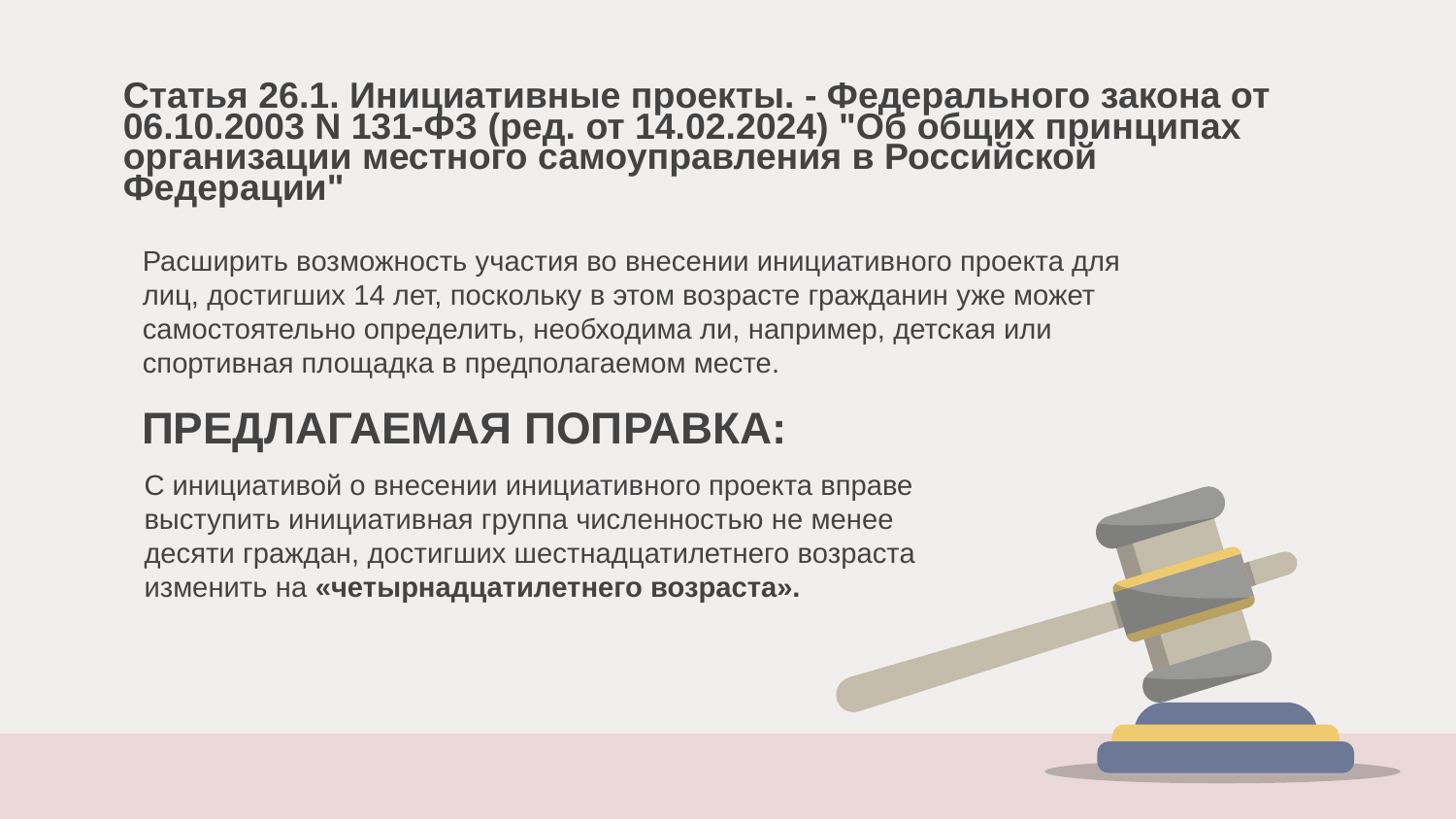

Статья 26.1. Инициативные проекты. - Федерального закона от 06.10.2003 N 131-ФЗ (ред. от 14.02.2024) "Об общих принципах организации местного самоуправления в Российской Федерации"
Расширить возможность участия во внесении инициативного проекта для лиц, достигших 14 лет, поскольку в этом возрасте гражданин уже может самостоятельно определить, необходима ли, например, детская или спортивная площадка в предполагаемом месте.
ПРЕДЛАГАЕМАЯ ПОПРАВКА:
С инициативой о внесении инициативного проекта вправе выступить инициативная группа численностью не менее десяти граждан, достигших шестнадцатилетнего возраста изменить на «четырнадцатилетнего возраста».